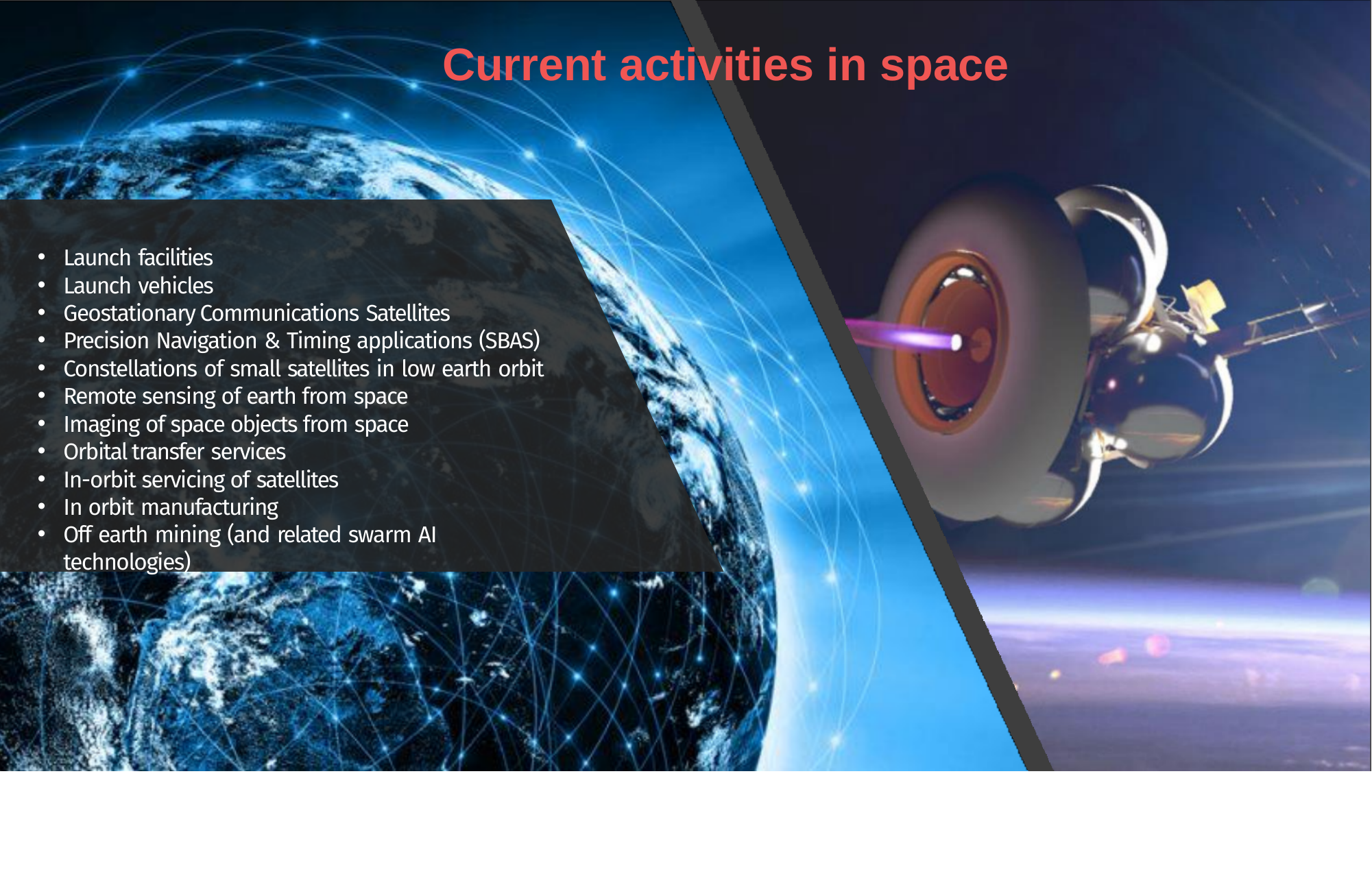

# Current activities in space
Launch facilities
Launch vehicles
Geostationary Communications Satellites
Precision Navigation & Timing applications (SBAS)
Constellations of small satellites in low earth orbit
Remote sensing of earth from space
Imaging of space objects from space
Orbital transfer services
In-orbit servicing of satellites
In orbit manufacturing
Off earth mining (and related swarm AI technologies)